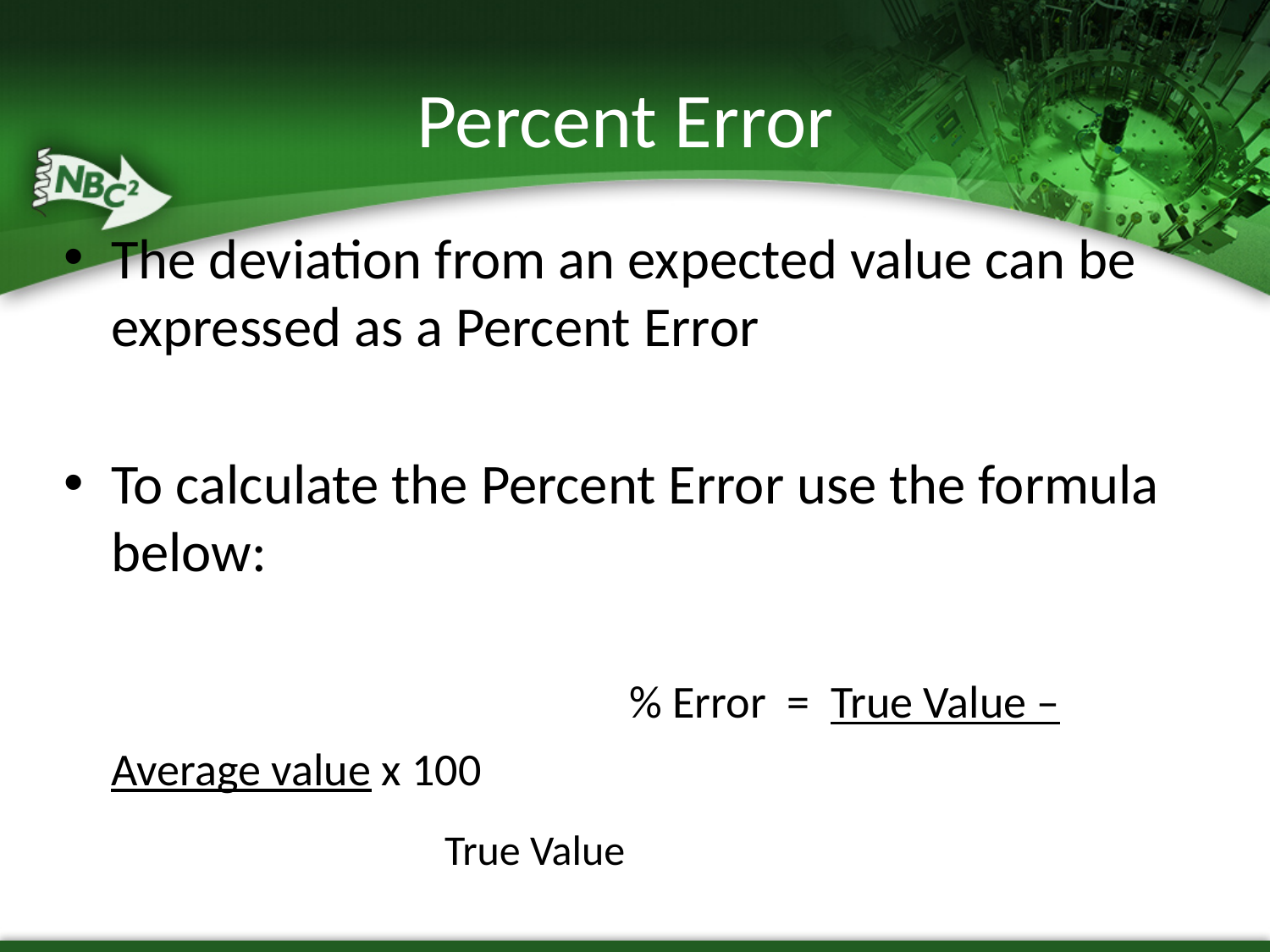

# Percent Error
The deviation from an expected value can be expressed as a Percent Error

To calculate the Percent Error use the formula below:
                                                                                                                                   % Error  =  True Value – Average value x 100
                                        True Value